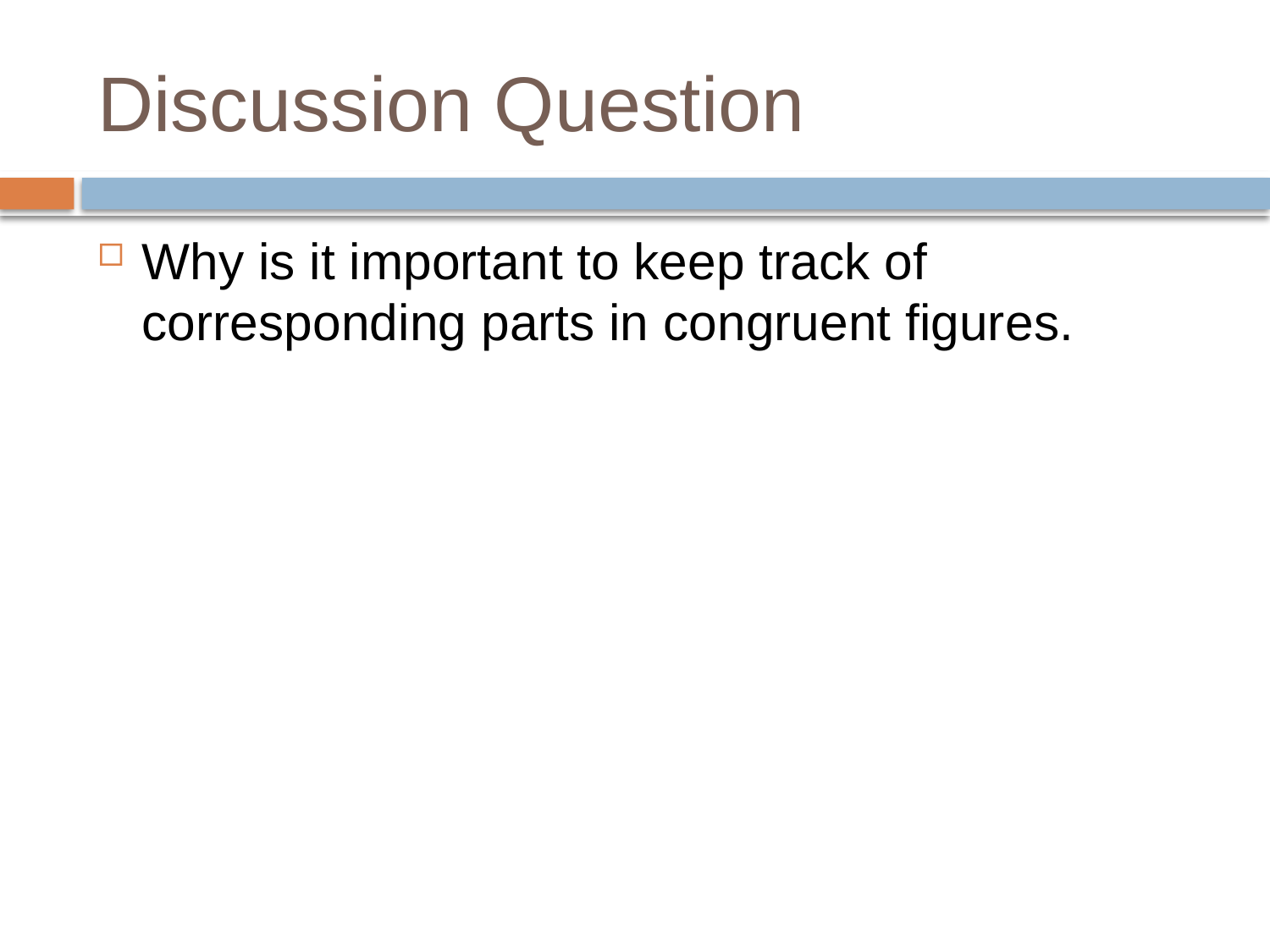

# Discussion Question
Why is it important to keep track of corresponding parts in congruent figures.